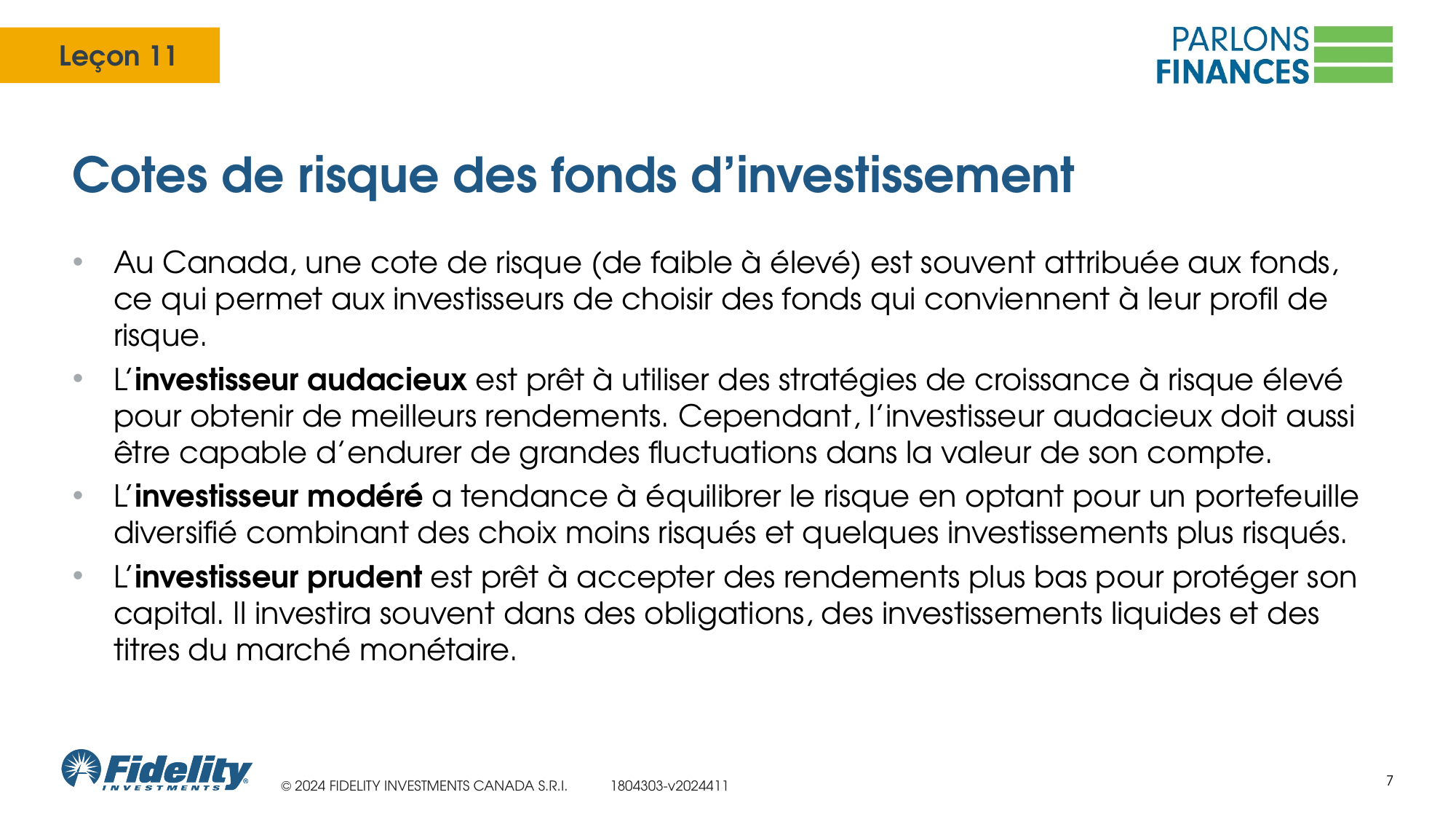

# Cotes de risque des fonds d’investissement
Au Canada, une cote de risque (de faible à élevé) est souvent attribuée aux fonds, ce qui permet aux investisseurs de choisir des fonds qui conviennent à leur profil de risque.
L’investisseur audacieux est prêt à utiliser des stratégies de croissance à risque élevé pour obtenir de meilleurs rendements. Cependant, l’investisseur audacieux doit aussi être capable d’endurer de grandes fluctuations dans la valeur de son compte.
L’investisseur modéré a tendance à équilibrer le risque en optant pour un portefeuille diversifié combinant des choix moins risqués et quelques investissements plus risqués.
L’investisseur prudent est prêt à accepter des rendements plus bas pour protéger son capital. Il investira souvent dans des obligations, des investissements liquides et des titres du marché monétaire.
7